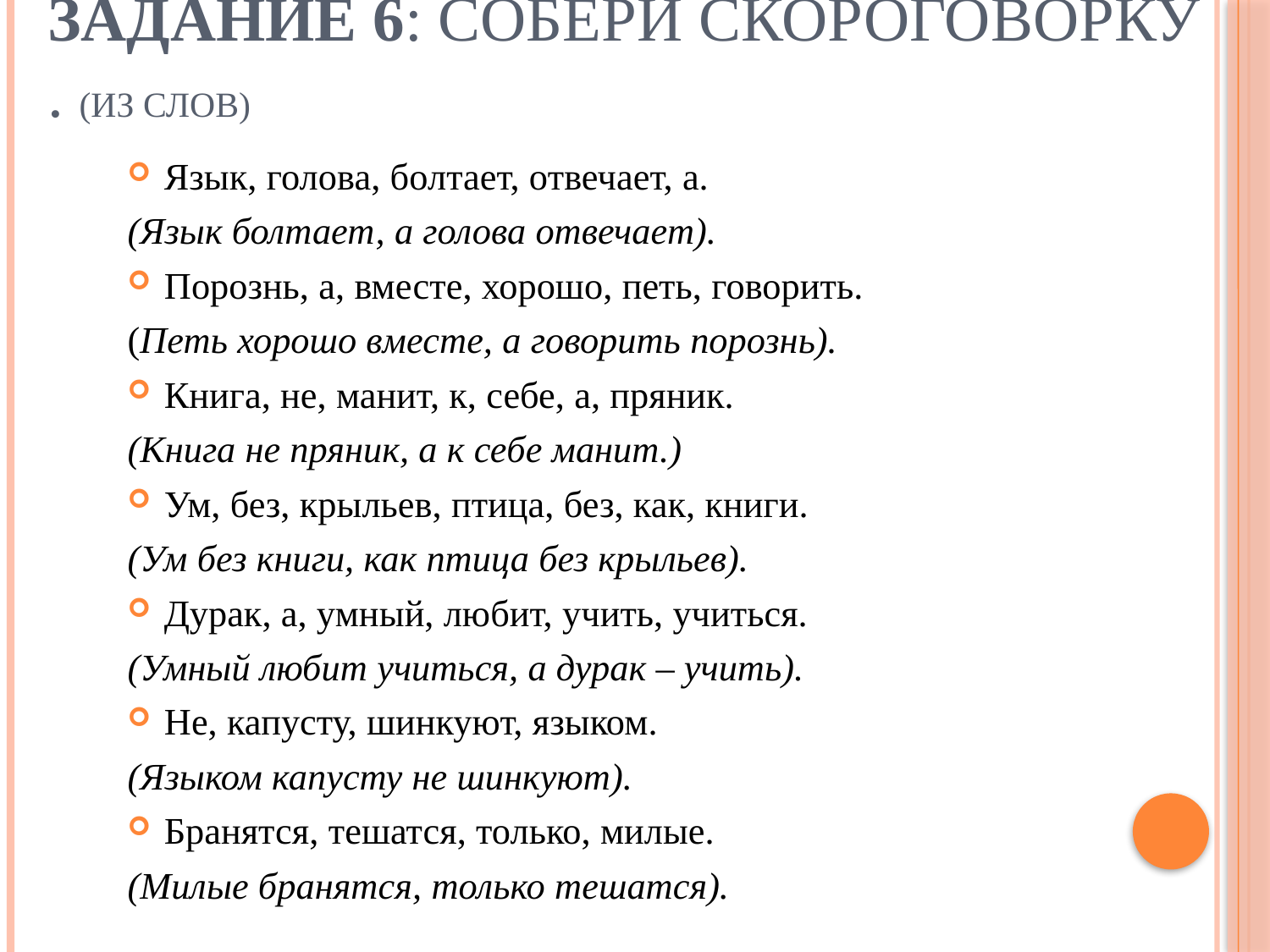

# Задание 6: Собери скороговорку . (из слов)
Язык, голова, болтает, отвечает, а.
(Язык болтает, а голова отвечает).
Порознь, а, вместе, хорошо, петь, говорить.
(Петь хорошо вместе, а говорить порознь).
Книга, не, манит, к, себе, а, пряник.
(Книга не пряник, а к себе манит.)
Ум, без, крыльев, птица, без, как, книги.
(Ум без книги, как птица без крыльев).
Дурак, а, умный, любит, учить, учиться.
(Умный любит учиться, а дурак – учить).
Не, капусту, шинкуют, языком.
(Языком капусту не шинкуют).
Бранятся, тешатся, только, милые.
(Милые бранятся, только тешатся).